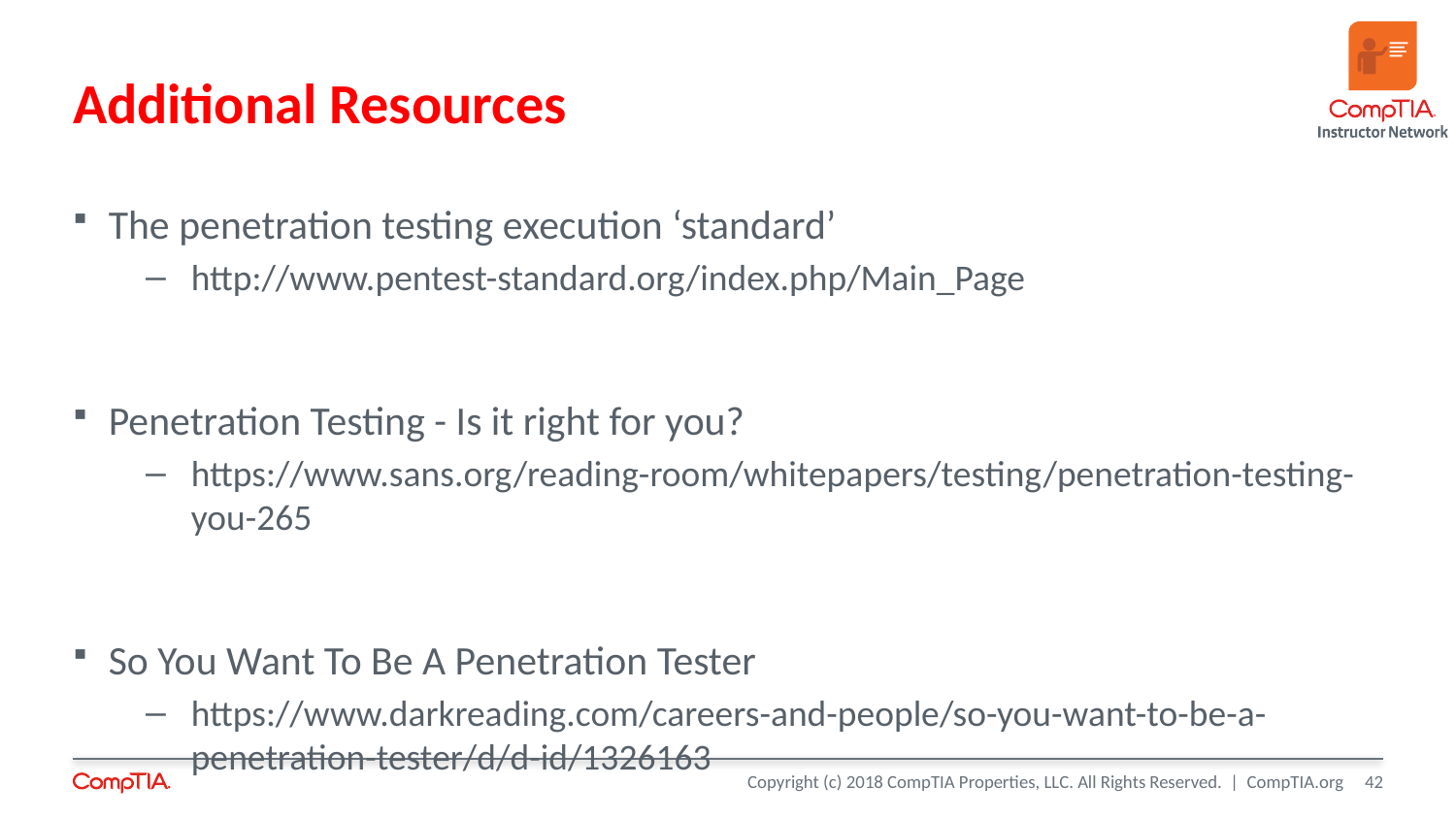

# Additional Resources
The penetration testing execution ‘standard’
http://www.pentest-standard.org/index.php/Main_Page

Penetration Testing - Is it right for you?
https://www.sans.org/reading-room/whitepapers/testing/penetration-testing-you-265

So You Want To Be A Penetration Tester
https://www.darkreading.com/careers-and-people/so-you-want-to-be-a-penetration-tester/d/d-id/1326163
42